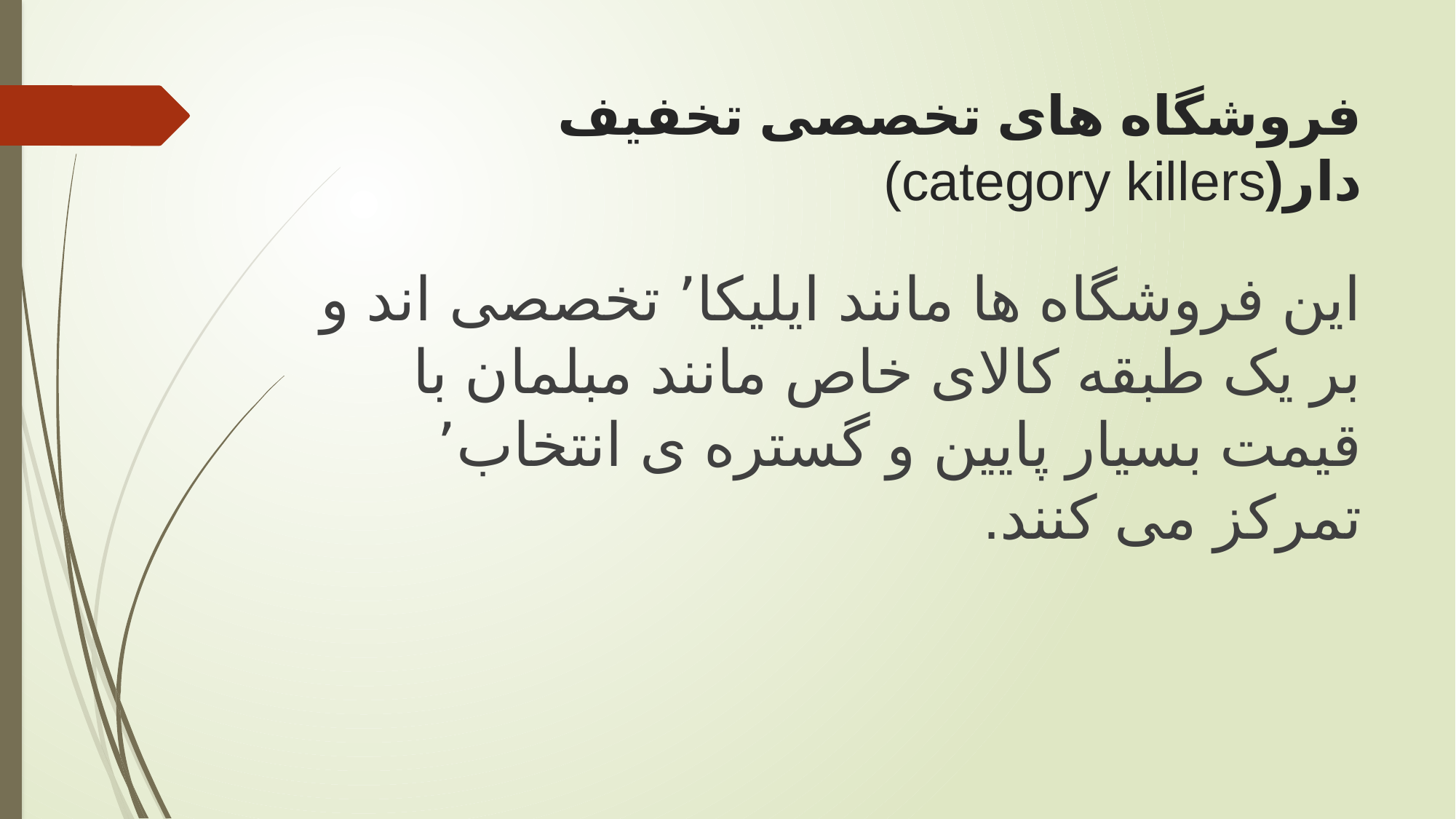

# فروشگاه های تخصصی تخفیف دار(category killers)
این فروشگاه ها مانند ایلیکا٬ تخصصی اند و بر یک طبقه کالای خاص مانند مبلمان با قیمت بسیار پایین و گستره ی انتخاب٬ تمرکز می کنند.